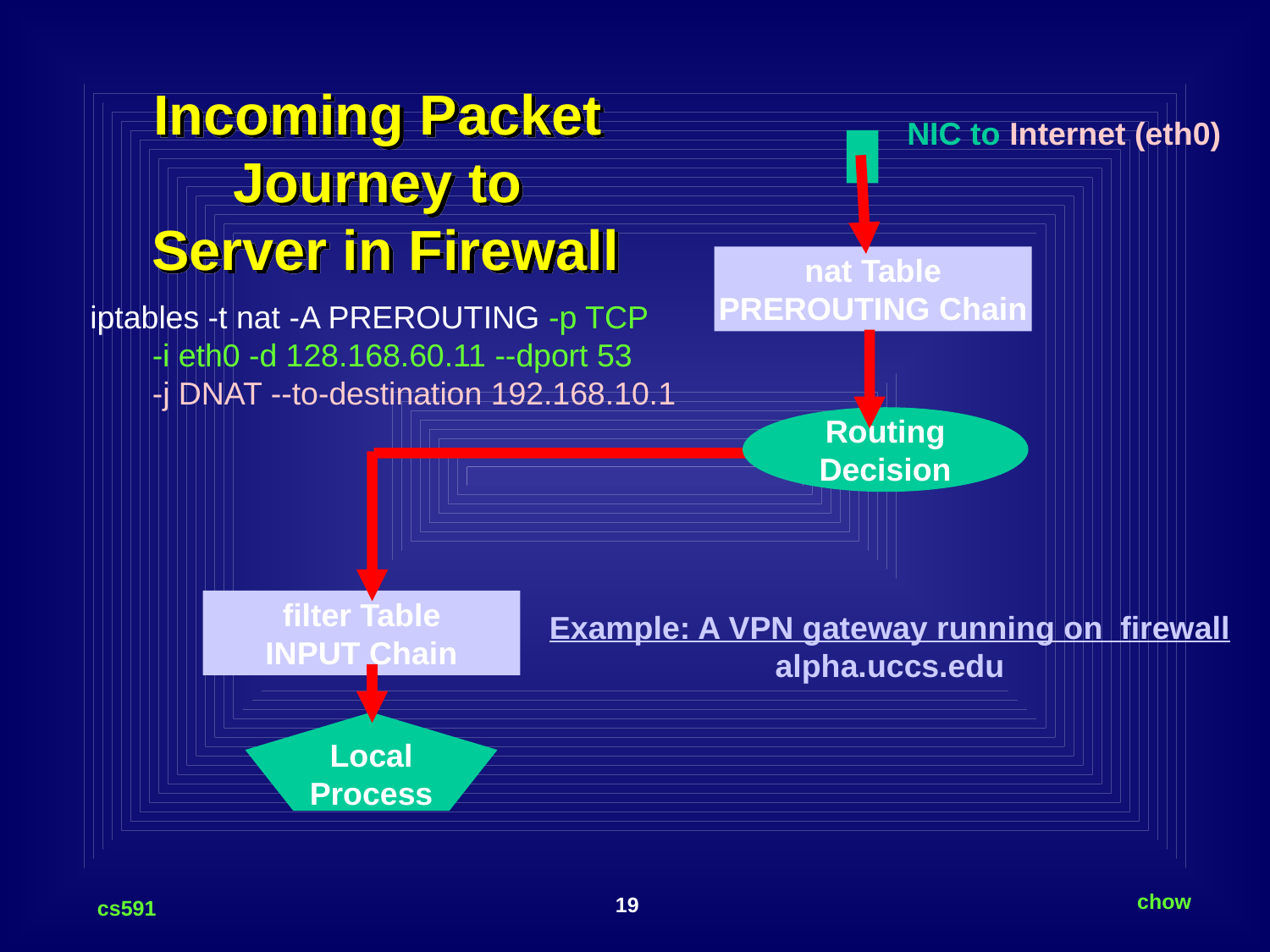

# Incoming Packet Journey to Server in Firewall
NIC to Internet (eth0)

nat Table
PREROUTING Chain
iptables -t nat -A PREROUTING -p TCP
       -i eth0 -d 128.168.60.11 --dport 53
       -j DNAT --to-destination 192.168.10.1

Routing
Decision

filter Table
INPUT Chain
Example: A VPN gateway running on  firewall
alpha.uccs.edu

Local
Process